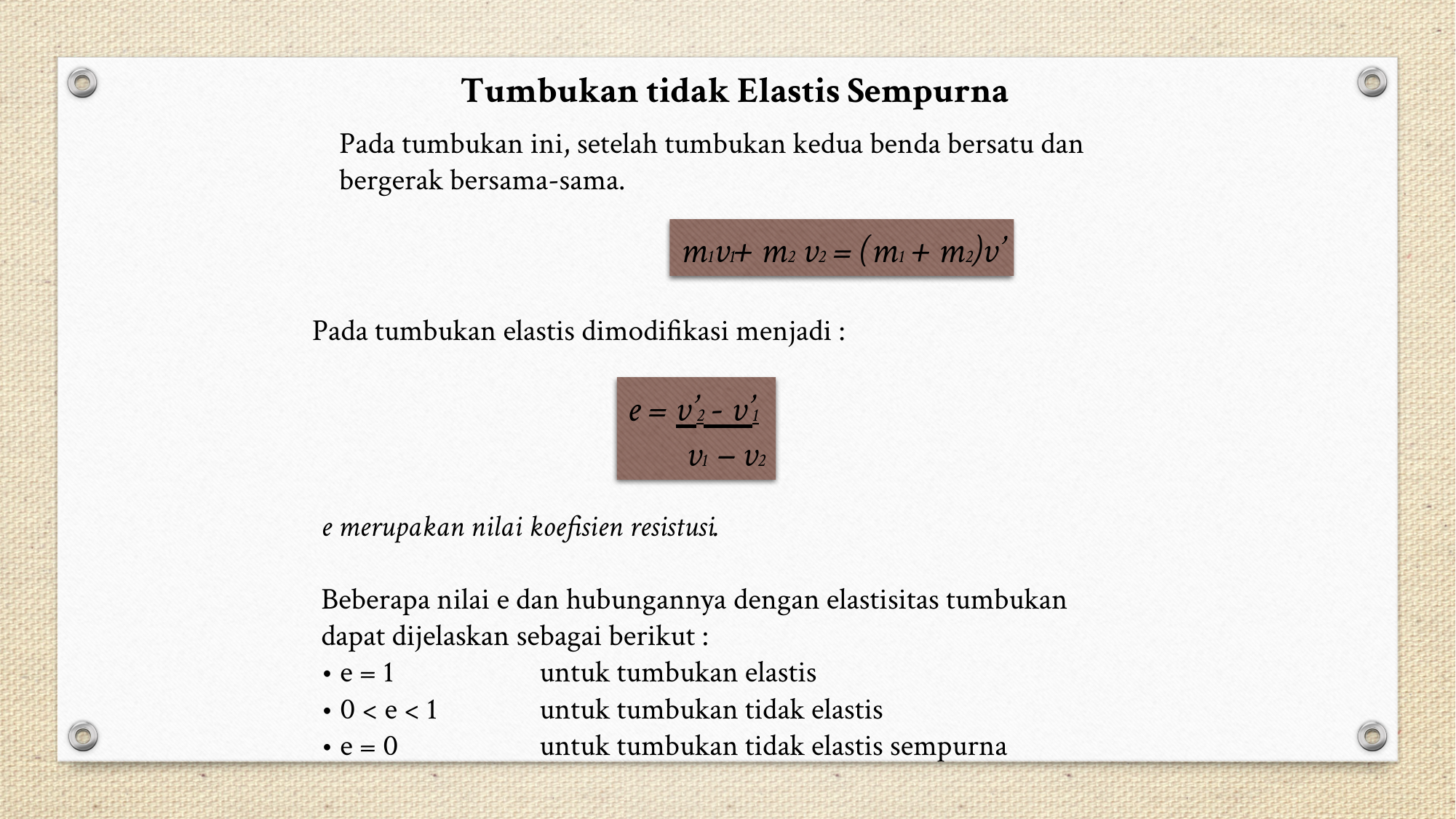

Tumbukan tidak Elastis Sempurna
Pada tumbukan ini, setelah tumbukan kedua benda bersatu dan bergerak bersama-sama.
m1v1+ m2 v2 = (m1 + m2)v’
Pada tumbukan elastis dimodifikasi menjadi :
e = v’2 - v’1
       v1 – v2
e merupakan nilai koefisien resistusi.

Beberapa nilai e dan hubungannya dengan elastisitas tumbukan
dapat dijelaskan sebagai berikut :
• e = 1 		untuk tumbukan elastis
• 0 < e < 1 	untuk tumbukan tidak elastis
• e = 0 		untuk tumbukan tidak elastis sempurna